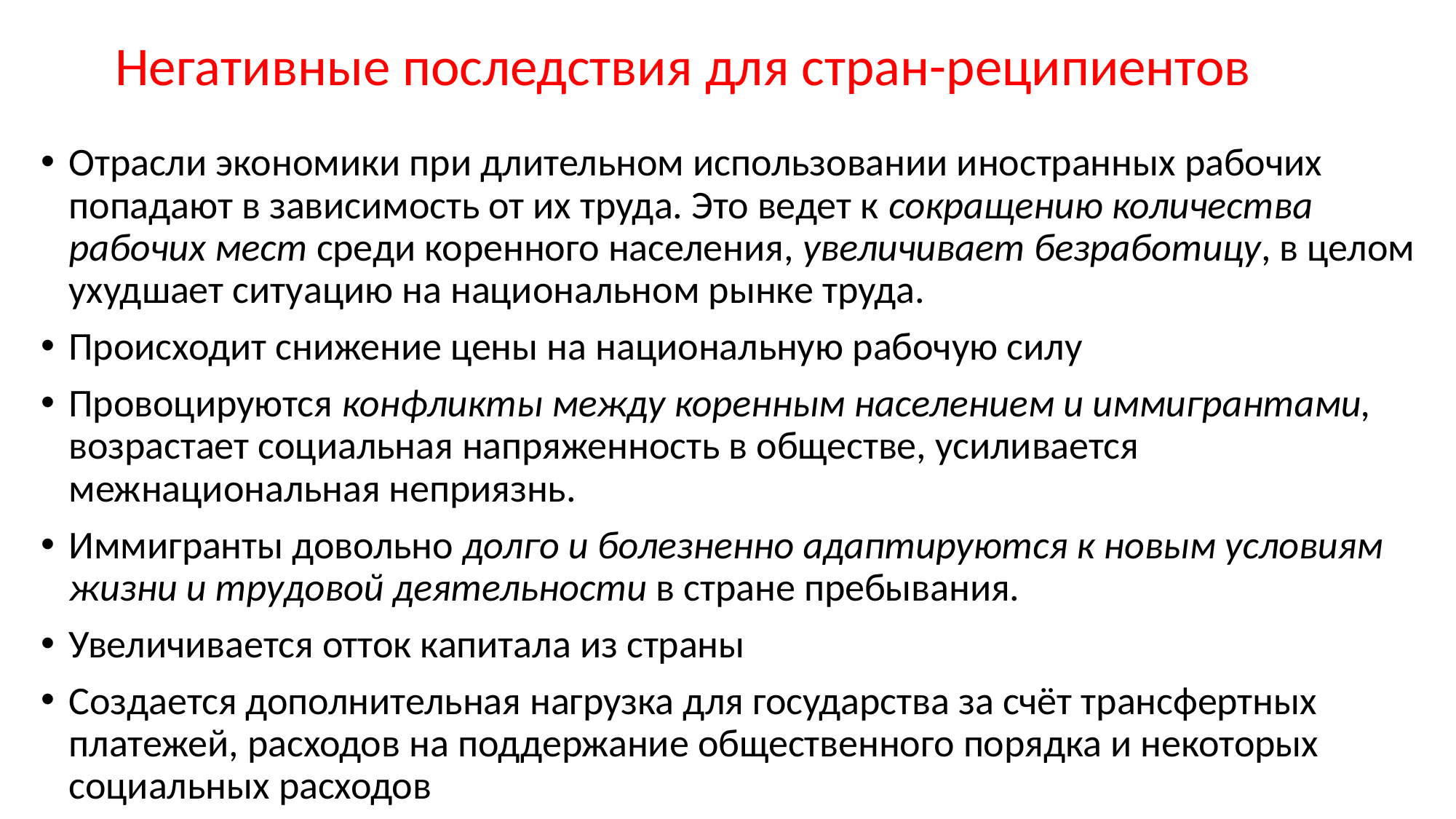

# Негативные последствия для стран-реципиентов
Отрасли экономики при длительном использовании иностранных рабочих попадают в зависимость от их труда. Это ведет к сокращению количества рабочих мест среди коренного населения, увеличивает безработицу, в целом ухудшает ситуацию на национальном рынке труда.
Происходит снижение цены на национальную рабочую силу
Провоцируются конфликты между коренным населением и иммигрантами, возрастает социальная напряженность в обществе, усиливается межнациональная неприязнь.
Иммигранты довольно долго и болезненно адаптируются к новым условиям жизни и трудовой деятельности в стране пребывания.
Увеличивается отток капитала из страны
Создается дополнительная нагрузка для государства за счёт трансфертных платежей, расходов на поддержание общественного порядка и некоторых социальных расходов